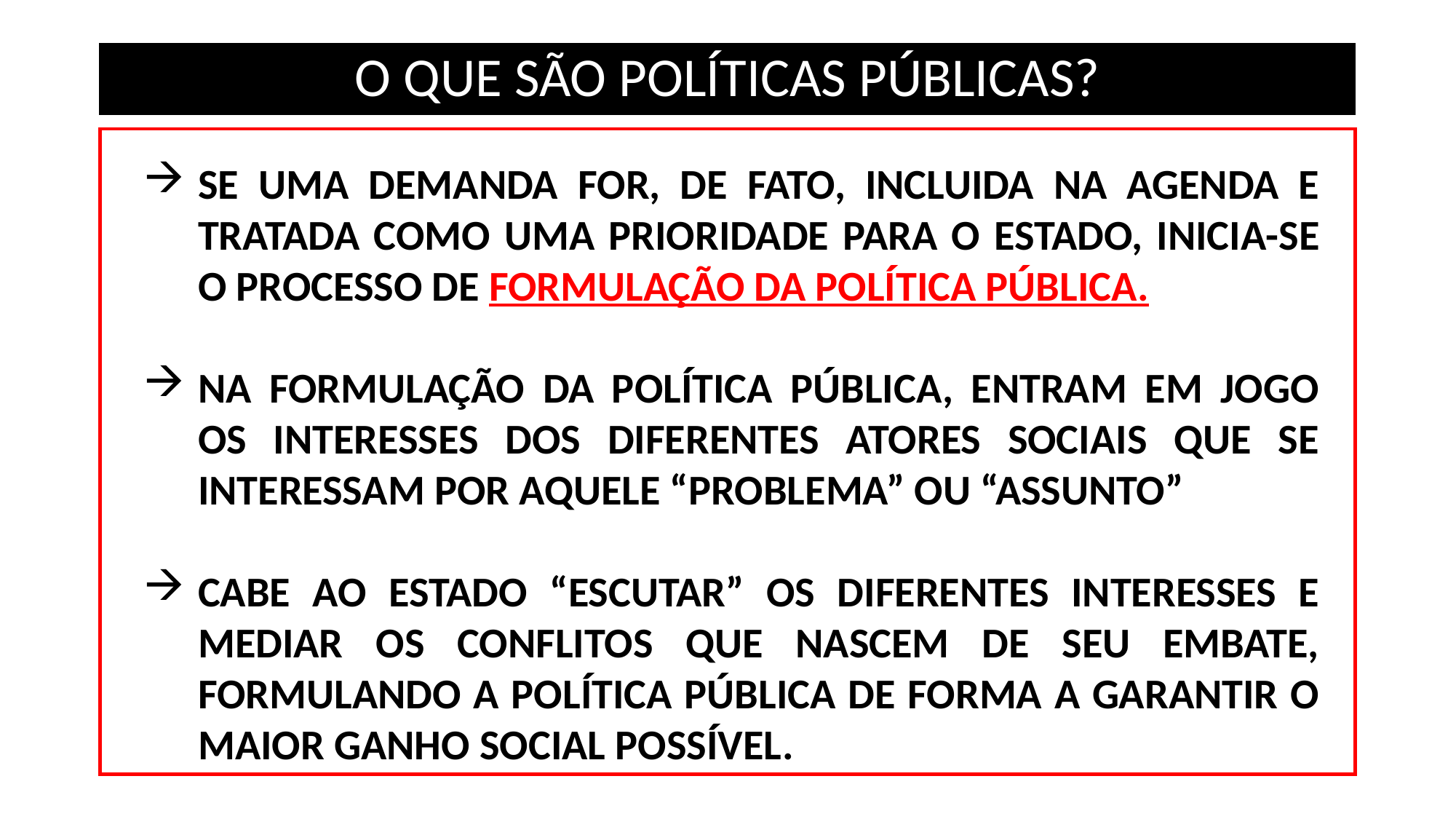

# O QUE SÃO POLÍTICAS PÚBLICAS?

SE UMA DEMANDA FOR, DE FATO, INCLUIDA NA AGENDA E TRATADA COMO UMA PRIORIDADE PARA O ESTADO, INICIA-SE O PROCESSO DE FORMULAÇÃO DA POLÍTICA PÚBLICA.

NA FORMULAÇÃO DA POLÍTICA PÚBLICA, ENTRAM EM JOGO OS INTERESSES DOS DIFERENTES ATORES SOCIAIS QUE SE INTERESSAM POR AQUELE “PROBLEMA” OU “ASSUNTO”

CABE AO ESTADO “ESCUTAR” OS DIFERENTES INTERESSES E MEDIAR OS CONFLITOS QUE NASCEM DE SEU EMBATE, FORMULANDO A POLÍTICA PÚBLICA DE FORMA A GARANTIR O MAIOR GANHO SOCIAL POSSÍVEL.